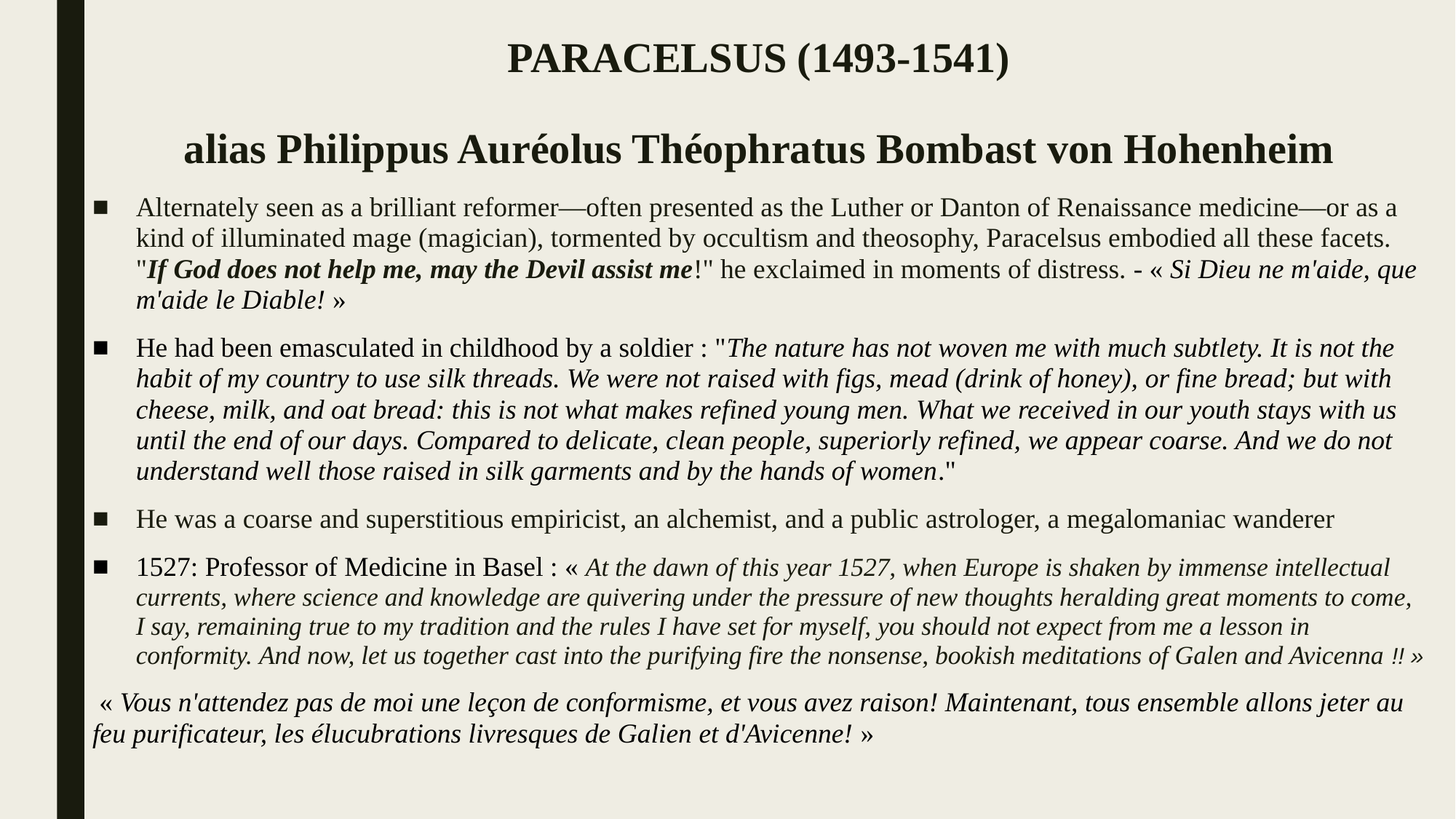

# PARACELSUS (1493-1541) alias Philippus Auréolus Théophratus Bombast von Hohenheim
Alternately seen as a brilliant reformer—often presented as the Luther or Danton of Renaissance medicine—or as a kind of illuminated mage (magician), tormented by occultism and theosophy, Paracelsus embodied all these facets. "If God does not help me, may the Devil assist me!" he exclaimed in moments of distress. - « Si Dieu ne m'aide, que m'aide le Diable! »
He had been emasculated in childhood by a soldier : "The nature has not woven me with much subtlety. It is not the habit of my country to use silk threads. We were not raised with figs, mead (drink of honey), or fine bread; but with cheese, milk, and oat bread: this is not what makes refined young men. What we received in our youth stays with us until the end of our days. Compared to delicate, clean people, superiorly refined, we appear coarse. And we do not understand well those raised in silk garments and by the hands of women."
He was a coarse and superstitious empiricist, an alchemist, and a public astrologer, a megalomaniac wanderer
1527: Professor of Medicine in Basel : « At the dawn of this year 1527, when Europe is shaken by immense intellectual currents, where science and knowledge are quivering under the pressure of new thoughts heralding great moments to come, I say, remaining true to my tradition and the rules I have set for myself, you should not expect from me a lesson in conformity. And now, let us together cast into the purifying fire the nonsense, bookish meditations of Galen and Avicenna !! »
 « Vous n'attendez pas de moi une leçon de conformisme, et vous avez raison! Maintenant, tous ensemble allons jeter au feu purificateur, les élucubrations livresques de Galien et d'Avicenne! »